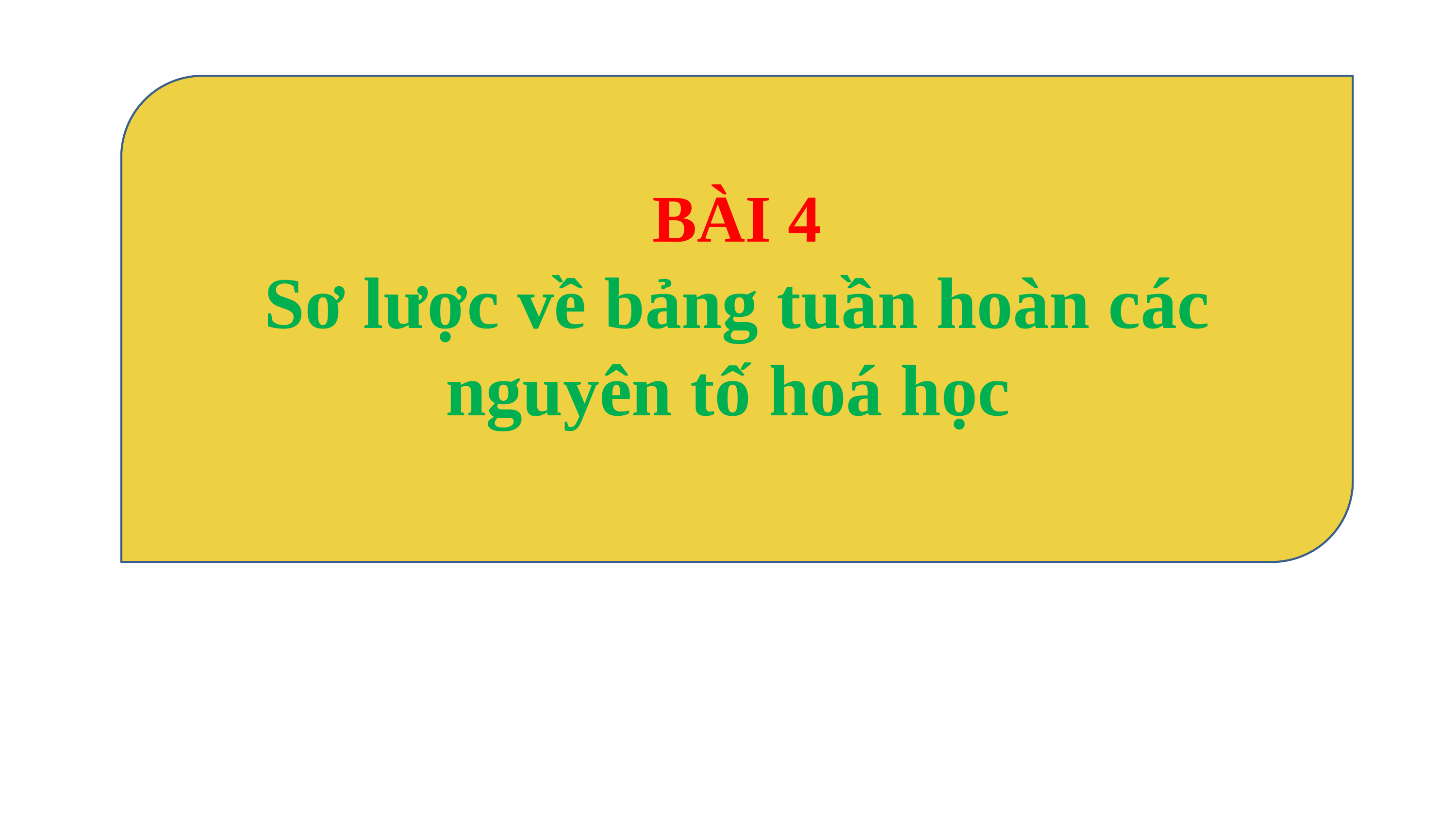

BÀI 4
Sơ lược về bảng tuần hoàn các nguyên tố hoá học